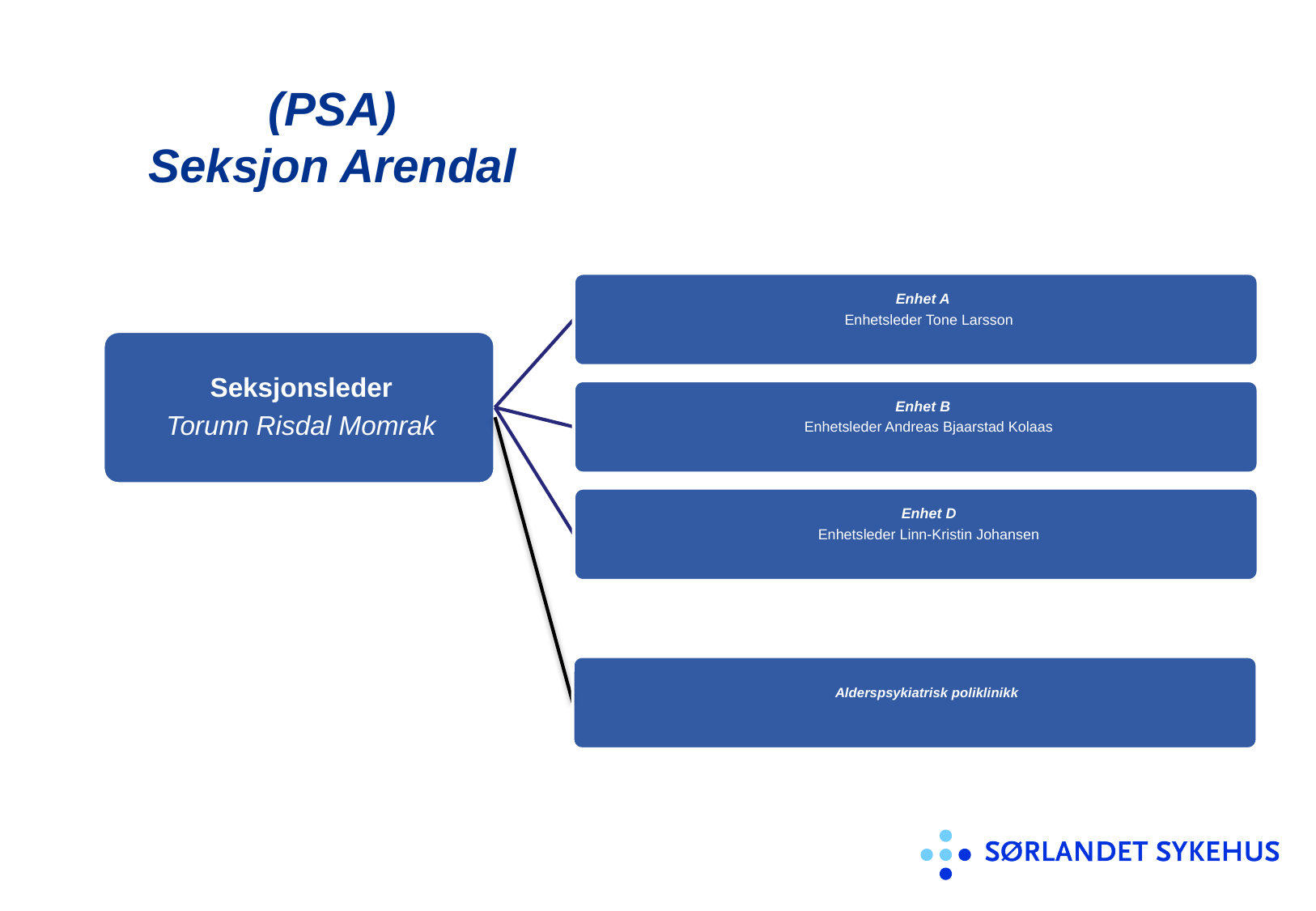

Seksjonsleder
Torunn Risdal Momrak

Enhet A
Enhetsleder Tone Larsson

Enhet B
Enhetsleder Andreas Bjaarstad Kolaas

Enhet D
Enhetsleder Linn-Kristin Johansen

# (PSA) Seksjon Arendal

Alderspsykiatrisk poliklinikk